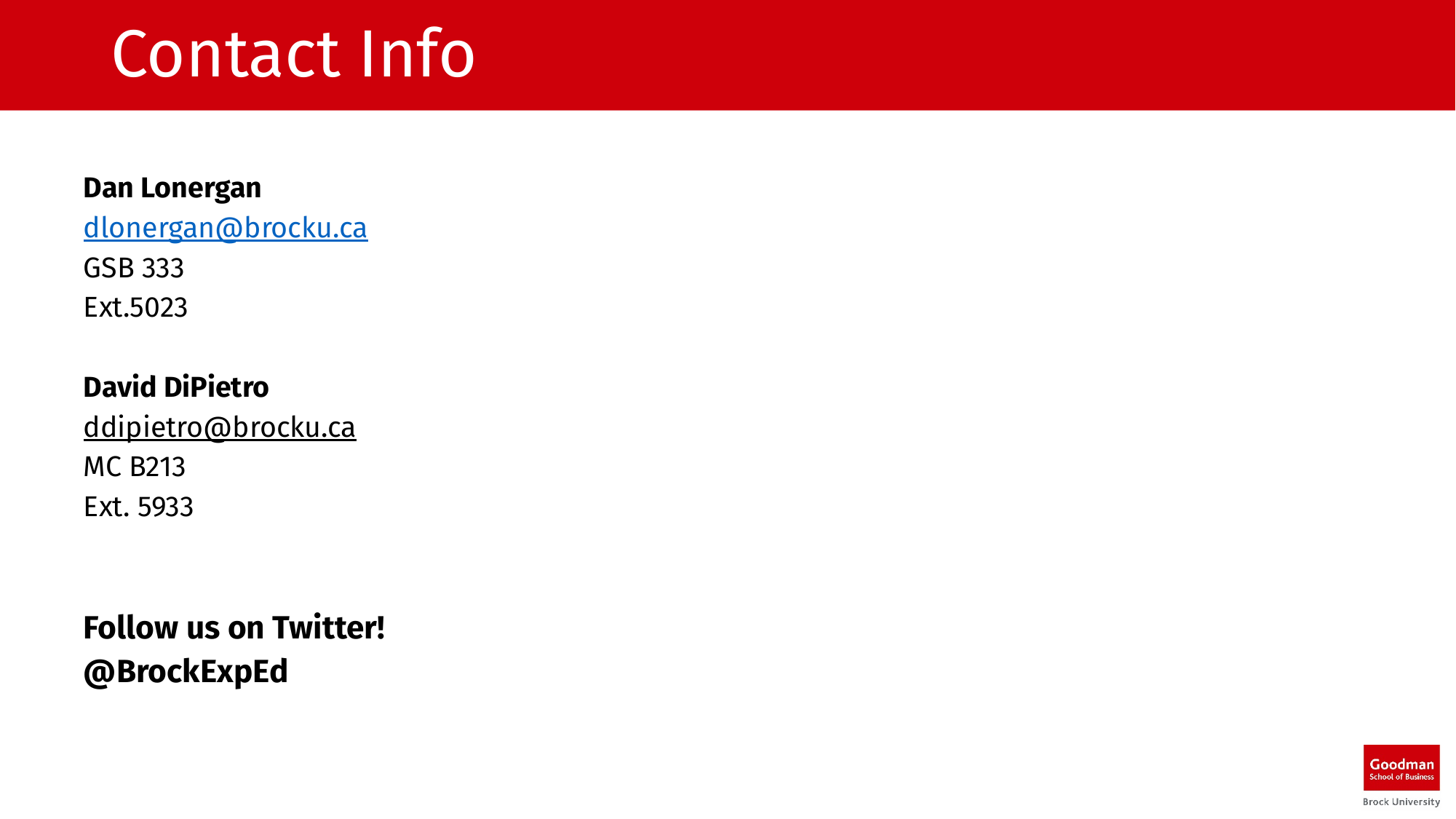

# Contact Info
Dan Lonergan
dlonergan@brocku.ca
GSB 333
Ext.5023

David DiPietro
ddipietro@brocku.ca
MC B213
Ext. 5933

Follow us on Twitter!
@BrockExpEd